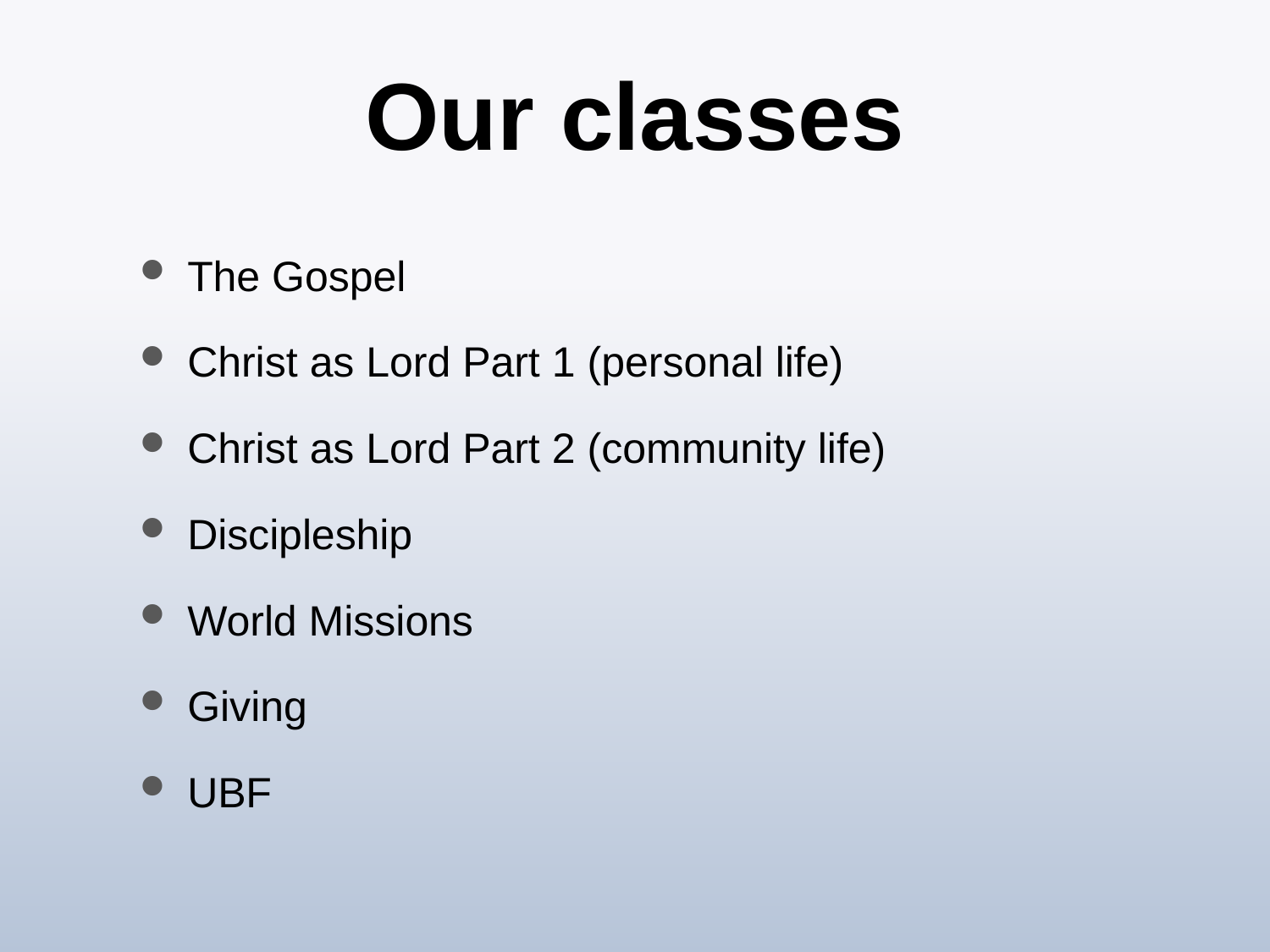

# Our classes
The Gospel
Christ as Lord Part 1 (personal life)
Christ as Lord Part 2 (community life)
Discipleship
World Missions
Giving
UBF